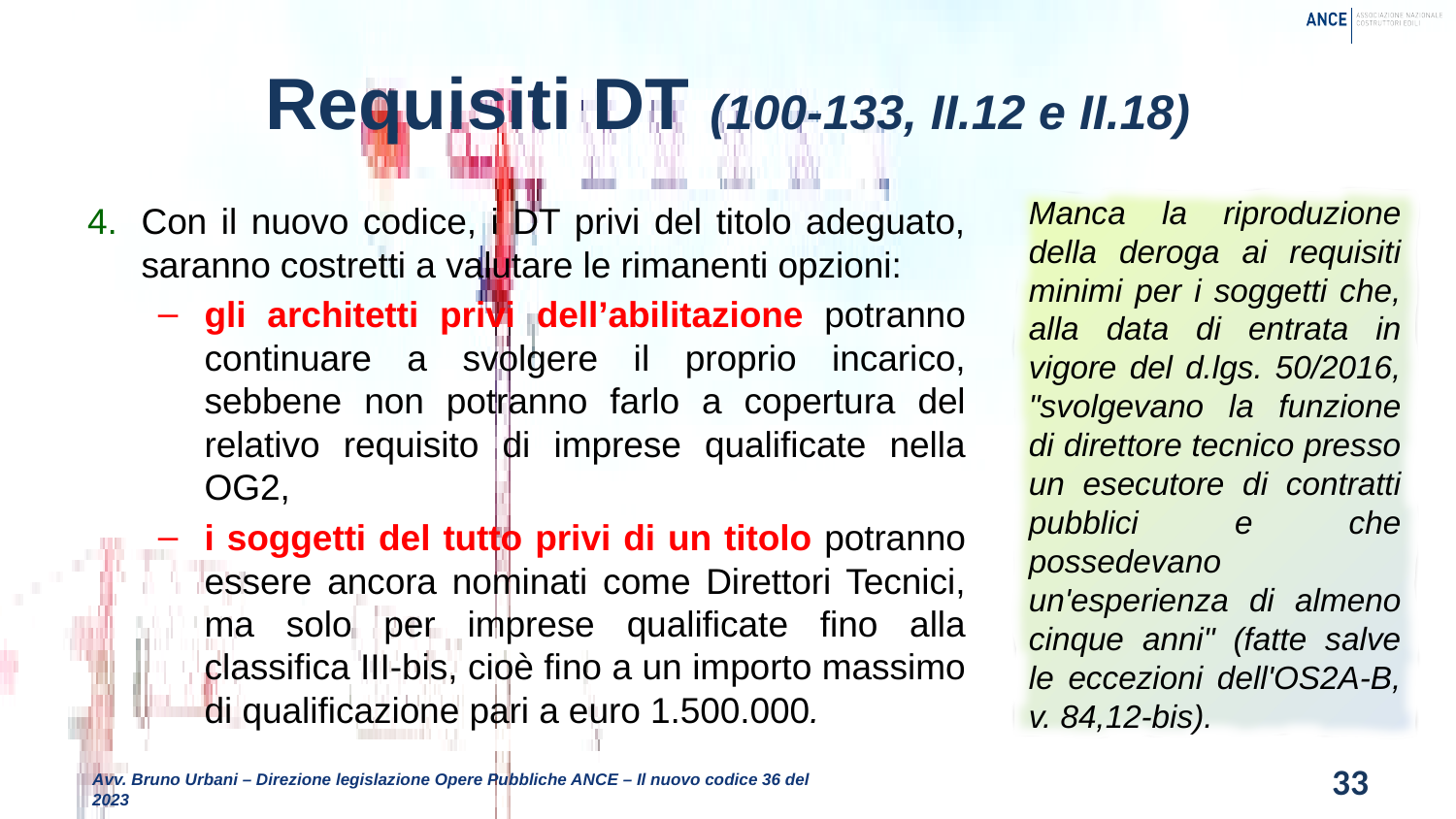

# Requisiti DT (100-133, II.12 e II.18)
Manca la riproduzione della deroga ai requisiti minimi per i soggetti che, alla data di entrata in vigore del d.lgs. 50/2016, "svolgevano la funzione di direttore tecnico presso un esecutore di contratti pubblici e che possedevano un'esperienza di almeno cinque anni" (fatte salve le eccezioni dell'OS2A-B, v. 84,12-bis).
Con il nuovo codice, i DT privi del titolo adeguato, saranno costretti a valutare le rimanenti opzioni:
gli architetti privi dell’abilitazione potranno continuare a svolgere il proprio incarico, sebbene non potranno farlo a copertura del relativo requisito di imprese qualificate nella OG2,
i soggetti del tutto privi di un titolo potranno essere ancora nominati come Direttori Tecnici, ma solo per imprese qualificate fino alla classifica III-bis, cioè fino a un importo massimo di qualificazione pari a euro 1.500.000.
33